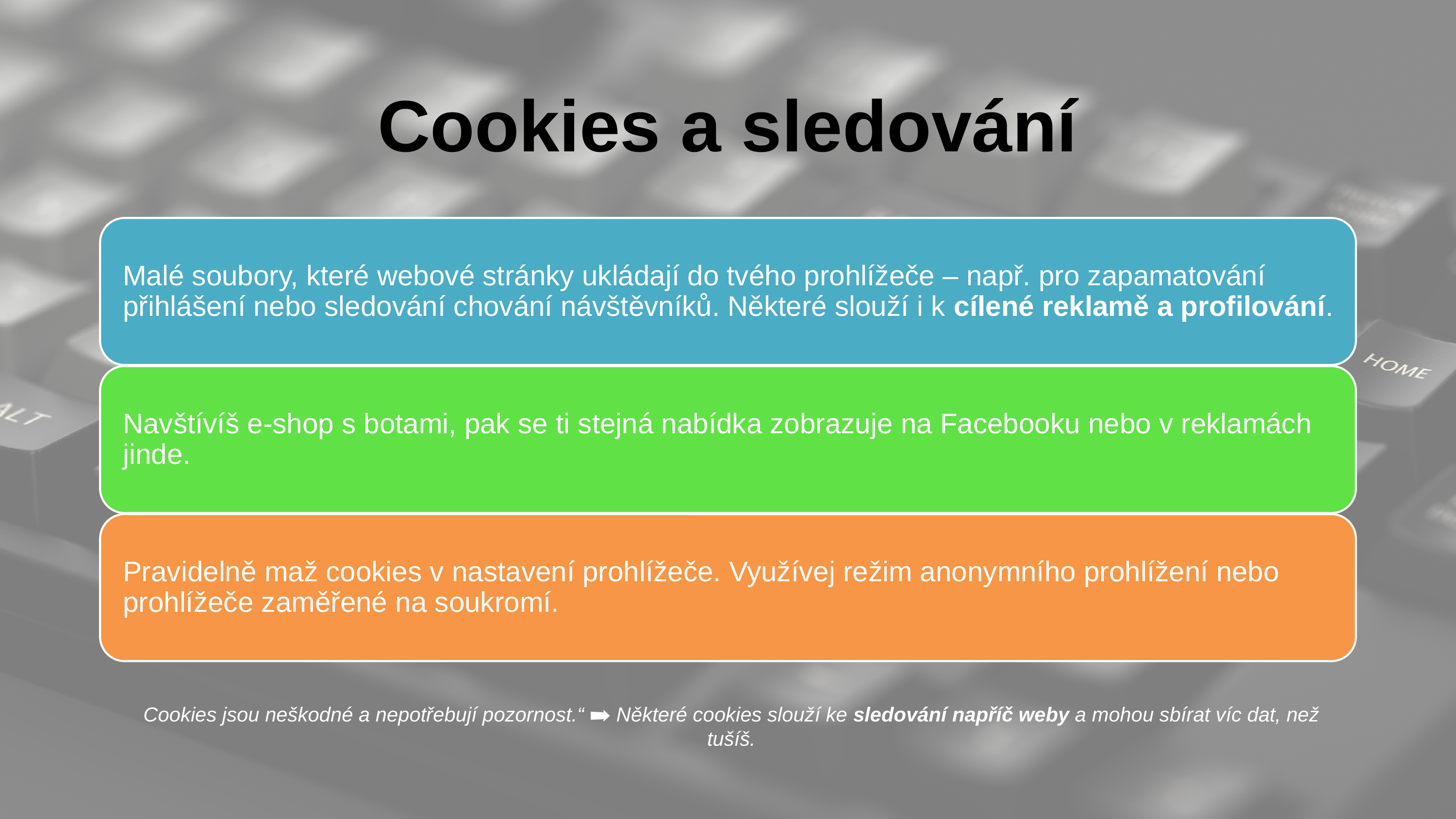

# Cookies a sledování
Malé soubory, které webové stránky ukládají do tvého prohlížeče – např. pro zapamatování přihlášení nebo sledování chování návštěvníků. Některé slouží i k cílené reklamě a profilování.
Navštívíš e-shop s botami, pak se ti stejná nabídka zobrazuje na Facebooku nebo v reklamách jinde.
Pravidelně maž cookies v nastavení prohlížeče. Využívej režim anonymního prohlížení nebo prohlížeče zaměřené na soukromí.
Cookies jsou neškodné a nepotřebují pozornost.“ ➡ Některé cookies slouží ke sledování napříč weby a mohou sbírat víc dat, než tušíš.